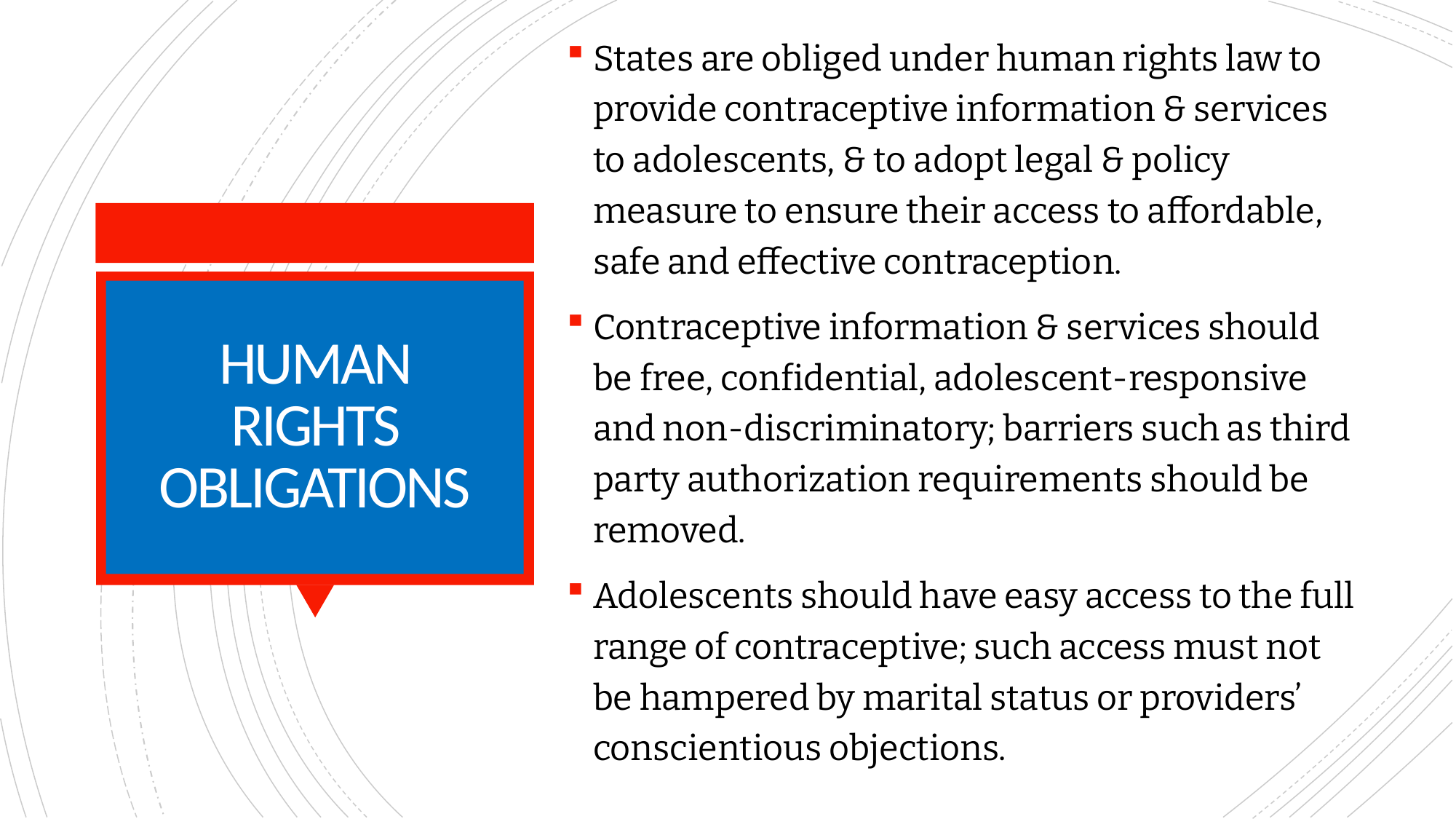

States are obliged under human rights law to provide contraceptive information & services to adolescents, & to adopt legal & policy measure to ensure their access to affordable, safe and effective contraception.
Contraceptive information & services should be free, confidential, adolescent-responsive and non-discriminatory; barriers such as third party authorization requirements should be removed.
Adolescents should have easy access to the full range of contraceptive; such access must not be hampered by marital status or providers’ conscientious objections.
# HUMAN RIGHTS OBLIGATIONS